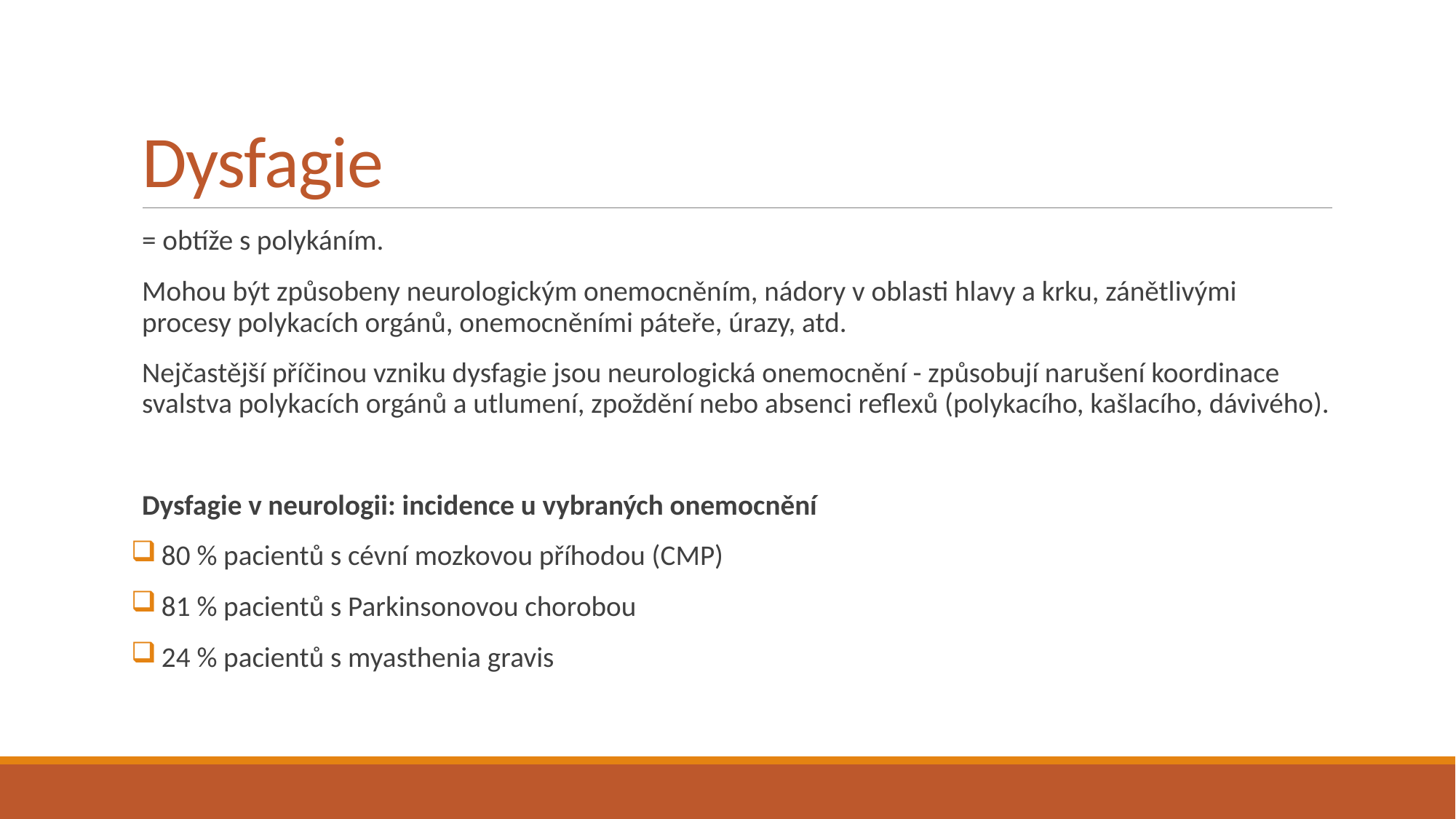

# Dysfagie
= obtíže s polykáním.
Mohou být způsobeny neurologickým onemocněním, nádory v oblasti hlavy a krku, zánětlivými procesy polykacích orgánů, onemocněními páteře, úrazy, atd.
Nejčastější příčinou vzniku dysfagie jsou neurologická onemocnění - způsobují narušení koordinace svalstva polykacích orgánů a utlumení, zpoždění nebo absenci reflexů (polykacího, kašlacího, dávivého).

Dysfagie v neurologii: incidence u vybraných onemocnění
 80 % pacientů s cévní mozkovou příhodou (CMP)
 81 % pacientů s Parkinsonovou chorobou
 24 % pacientů s myasthenia gravis